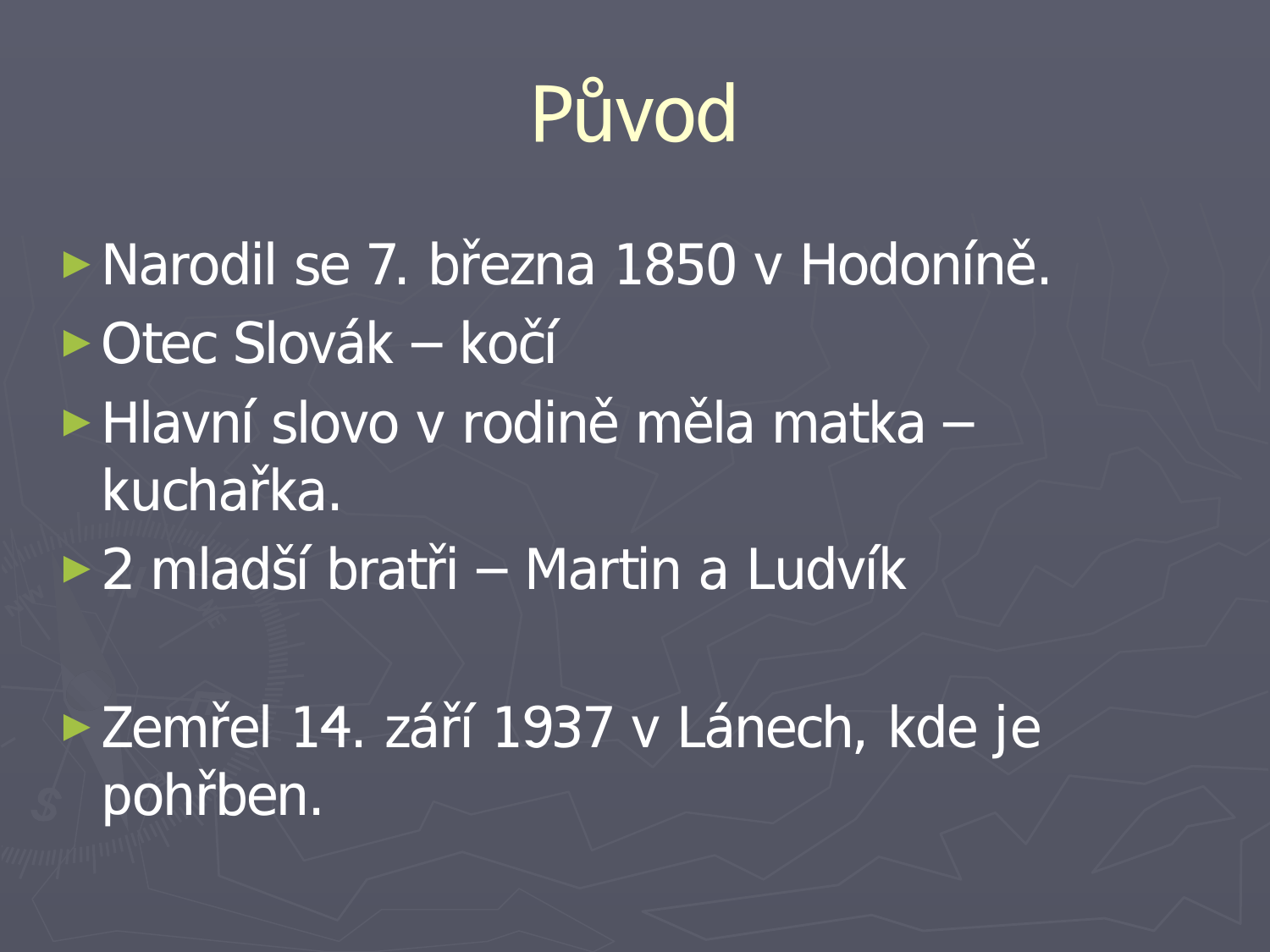

# Původ
Narodil se 7. března 1850 v Hodoníně.
Otec Slovák – kočí
Hlavní slovo v rodině měla matka – kuchařka.
2 mladší bratři – Martin a Ludvík

Zemřel 14. září 1937 v Lánech, kde je pohřben.